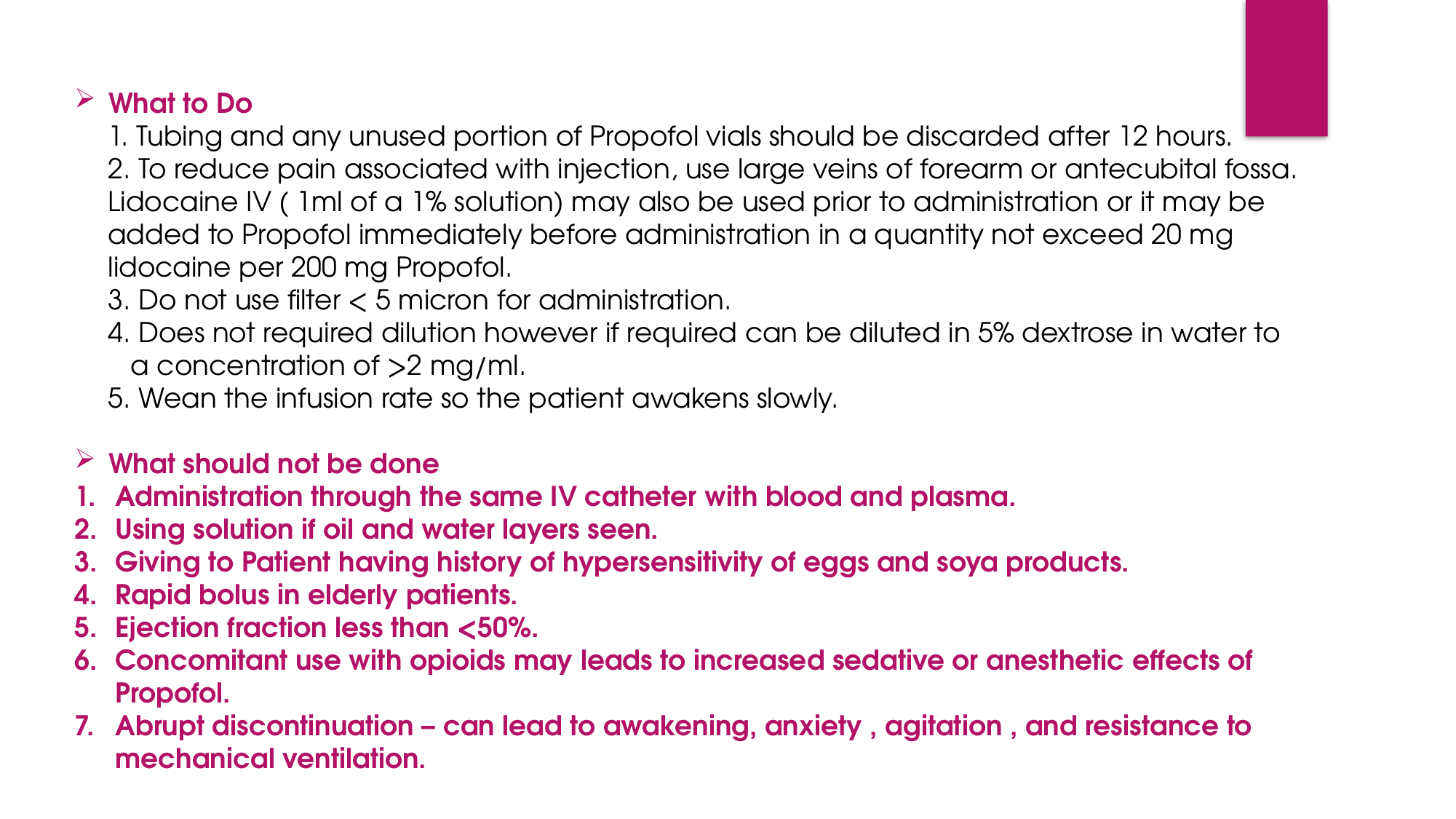

What to Do
1. Tubing and any unused portion of Propofol vials should be discarded after 12 hours.
2. To reduce pain associated with injection, use large veins of forearm or antecubital fossa. Lidocaine IV ( 1ml of a 1% solution) may also be used prior to administration or it may be added to Propofol immediately before administration in a quantity not exceed 20 mg lidocaine per 200 mg Propofol.
3. Do not use filter < 5 micron for administration.
4. Does not required dilution however if required can be diluted in 5% dextrose in water to      a concentration of >2 mg/ml.
5. Wean the infusion rate so the patient awakens slowly.

What should not be done
Administration through the same IV catheter with blood and plasma.
Using solution if oil and water layers seen.
Giving to Patient having history of hypersensitivity of eggs and soya products.
Rapid bolus in elderly patients.
Ejection fraction less than <50%.
Concomitant use with opioids may leads to increased sedative or anesthetic effects of Propofol.
Abrupt discontinuation – can lead to awakening, anxiety , agitation , and resistance to mechanical ventilation.